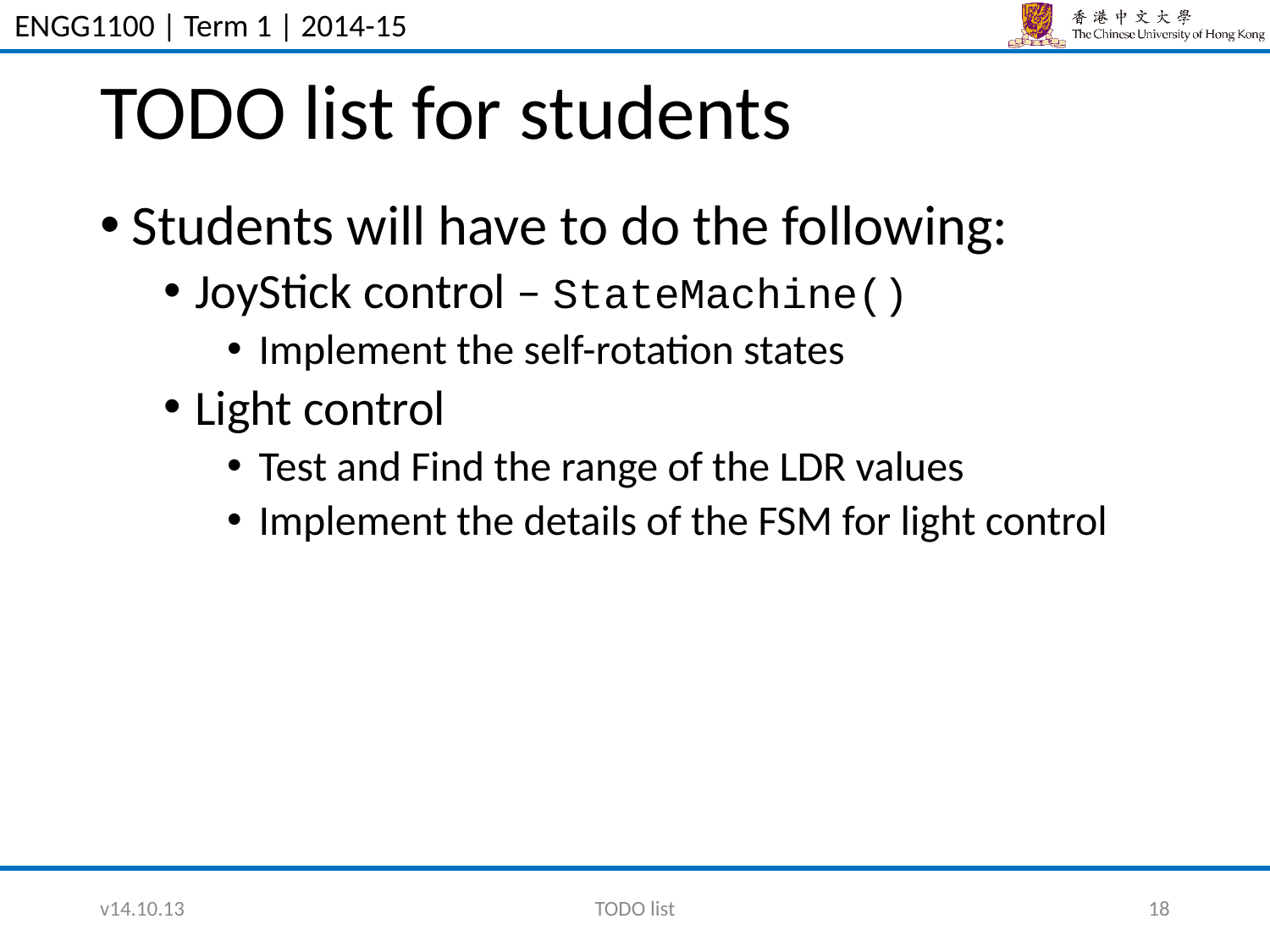

# TODO list for students
Students will have to do the following:
JoyStick control – StateMachine()
Implement the self-rotation states
Light control
Test and Find the range of the LDR values
Implement the details of the FSM for light control
v14.10.13
TODO list
18